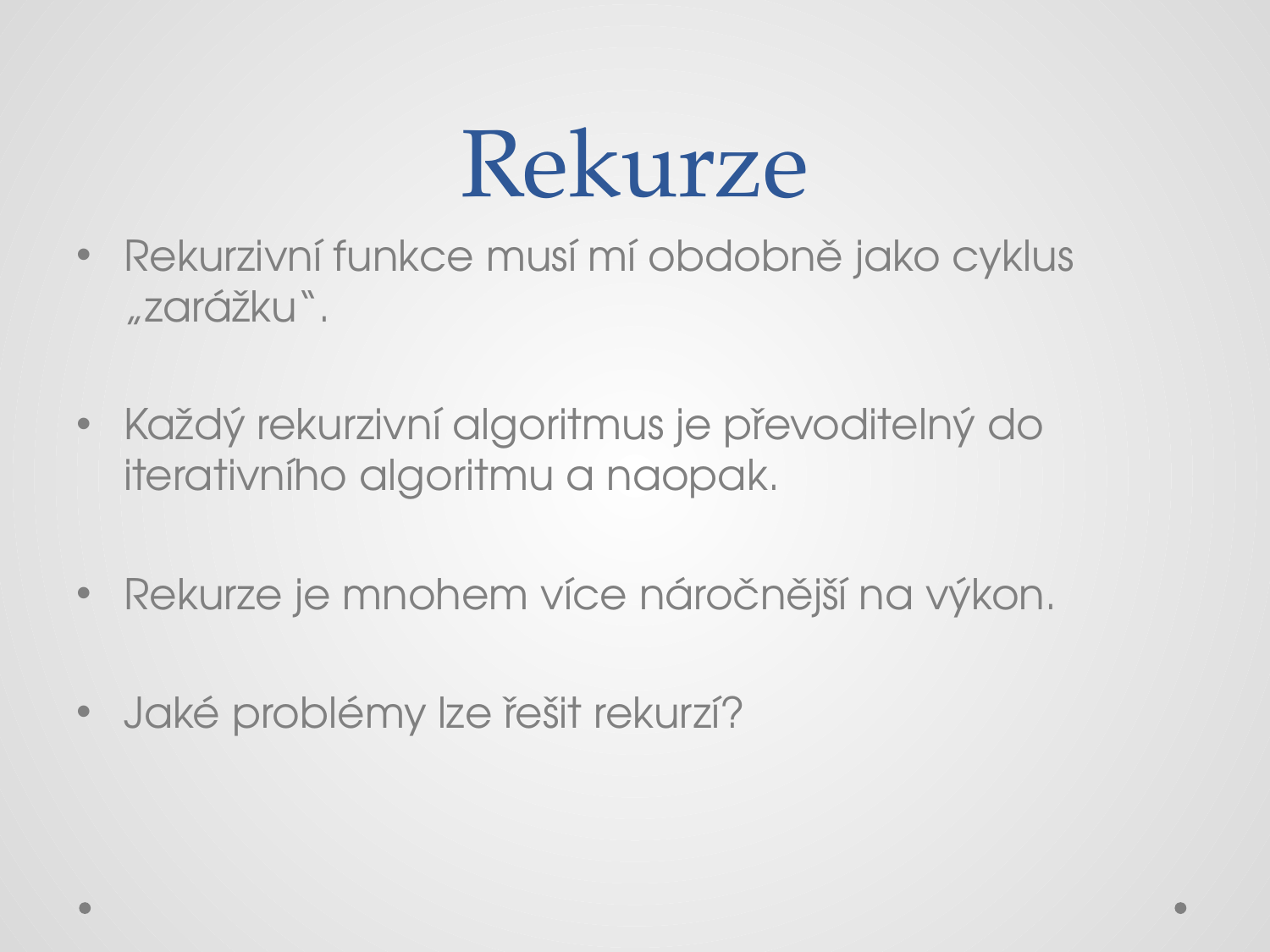

# Rekurze
Rekurzivní funkce musí mí obdobně jako cyklus „zarážku“.

Každý rekurzivní algoritmus je převoditelný do iterativního algoritmu a naopak.

Rekurze je mnohem více náročnější na výkon.

Jaké problémy lze řešit rekurzí?